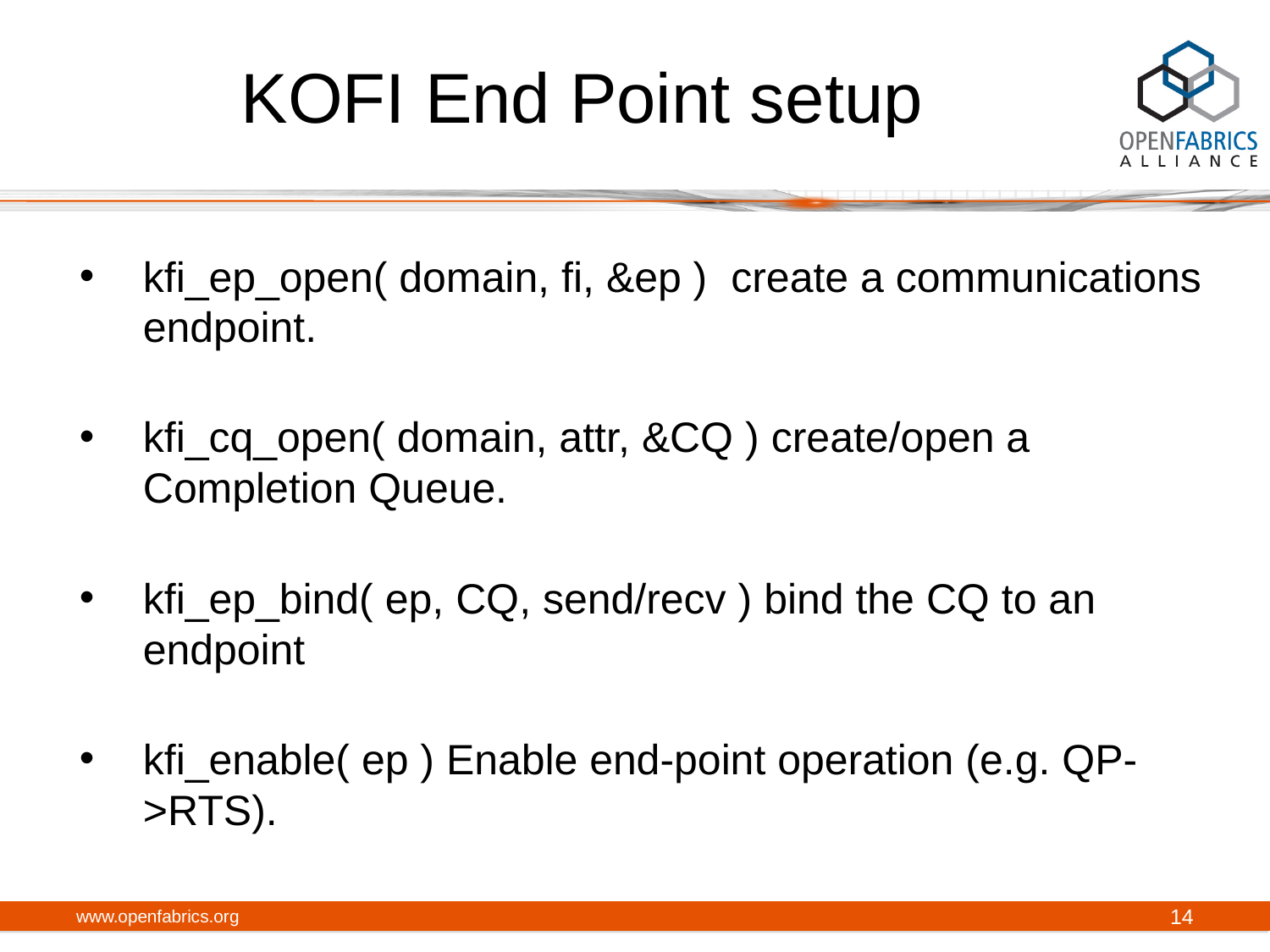

# KOFI End Point setup
kfi_ep_open( domain, fi, &ep )  create a communications endpoint.
kfi_cq_open( domain, attr, &CQ ) create/open a Completion Queue.
kfi_ep_bind( ep, CQ, send/recv ) bind the CQ to an endpoint
kfi_enable( ep ) Enable end-point operation (e.g. QP->RTS).

www.openfabrics.org
14